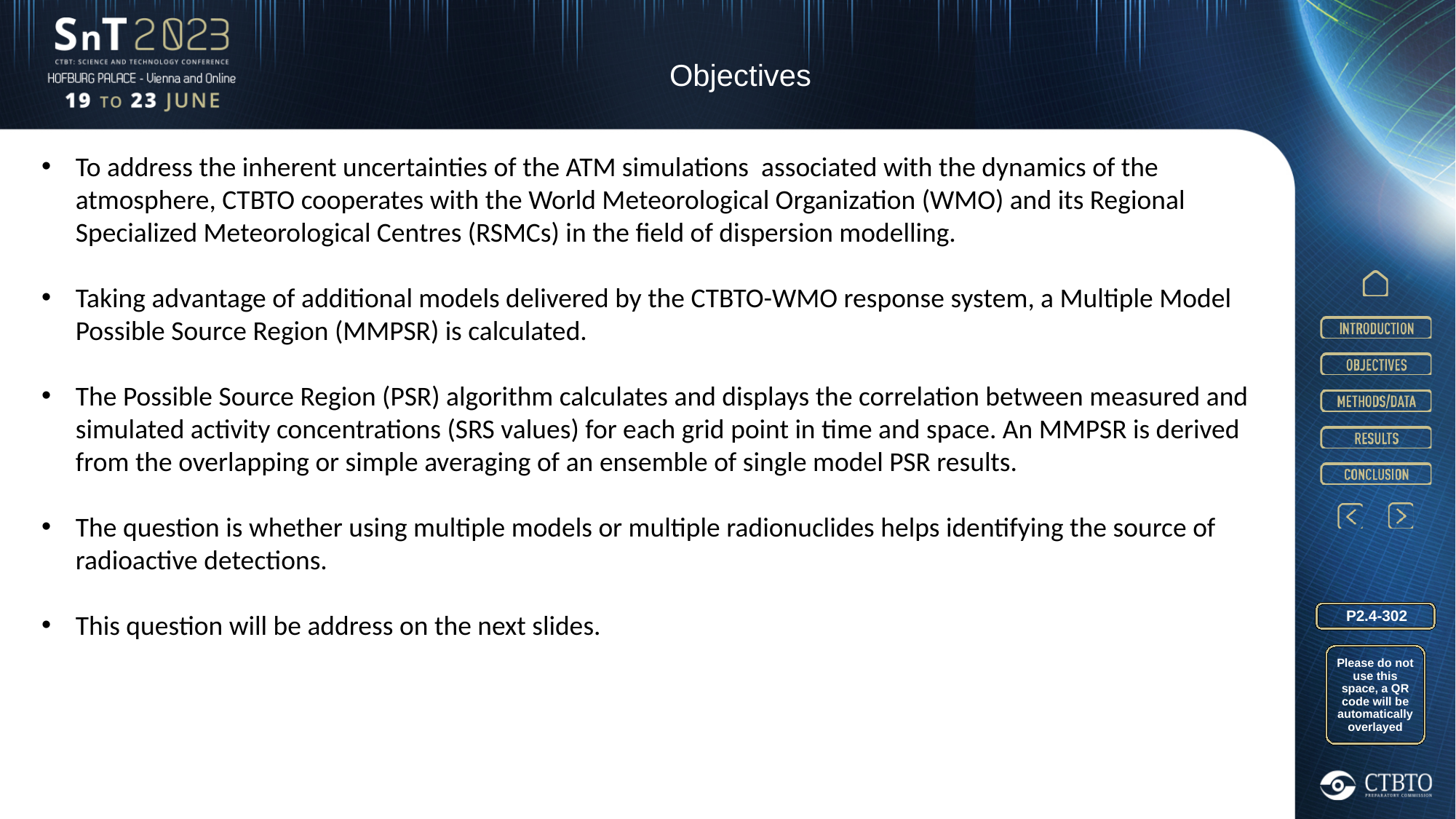

Objectives
To address the inherent uncertainties of the ATM simulations  associated with the dynamics of the atmosphere, CTBTO cooperates with the World Meteorological Organization (WMO) and its Regional Specialized Meteorological Centres (RSMCs) in the field of dispersion modelling.

Taking advantage of additional models delivered by the CTBTO-WMO response system, a Multiple Model Possible Source Region (MMPSR) is calculated.

The Possible Source Region (PSR) algorithm calculates and displays the correlation between measured and simulated activity concentrations (SRS values) for each grid point in time and space. An MMPSR is derived from the overlapping or simple averaging of an ensemble of single model PSR results.

The question is whether using multiple models or multiple radionuclides helps identifying the source of radioactive detections.

This question will be address on the next slides.

P2.4-302
Please do not use this space, a QR code will be automatically overlayed